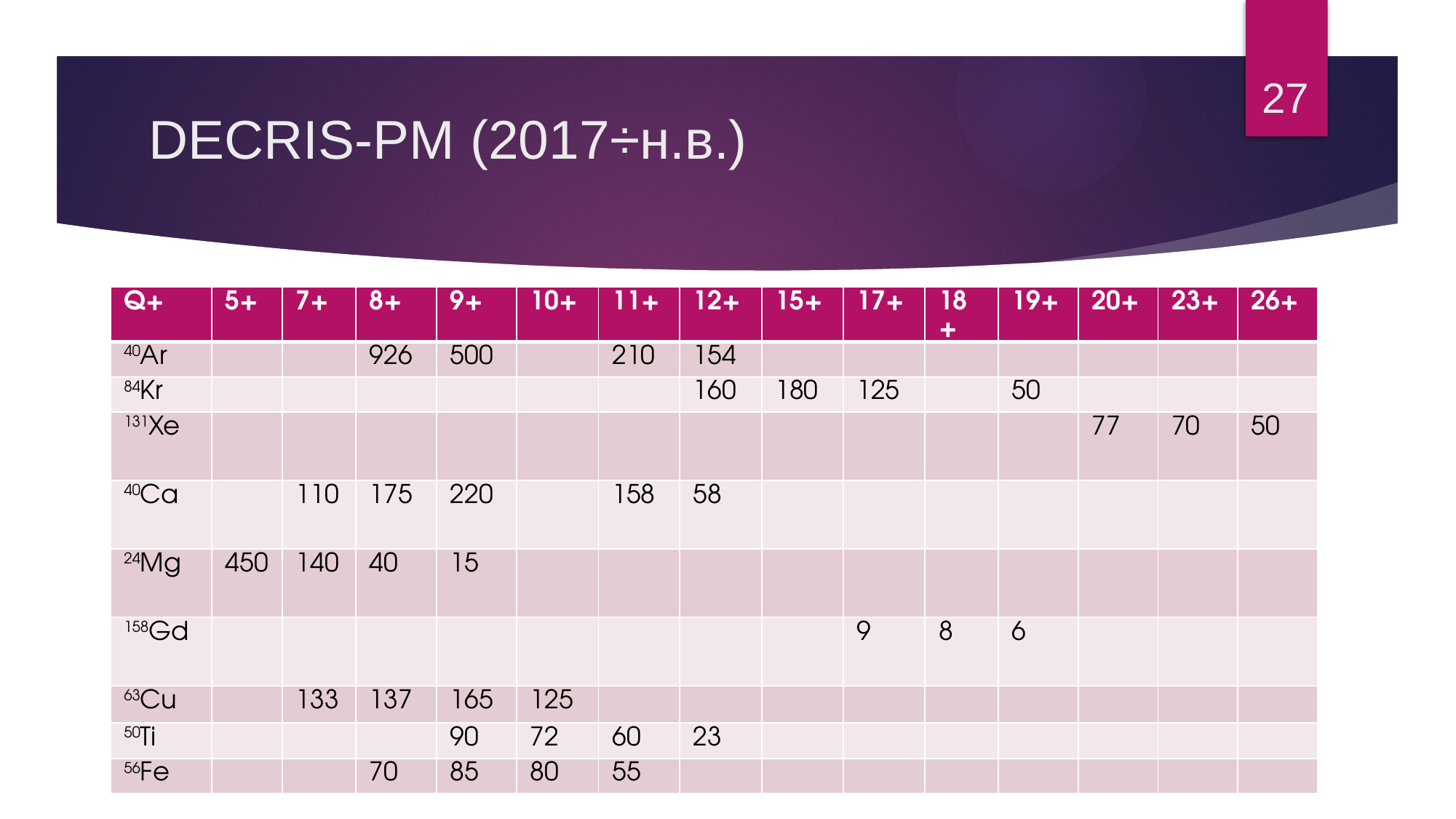

27
DECRIS-PM (2017÷н.в.)
| Q+ | 5+ | 7+ | 8+ | 9+ | 10+ | 11+ | 12+ | 15+ | 17+ | 18+ | 19+ | 20+ | 23+ | 26+ |
| --- | --- | --- | --- | --- | --- | --- | --- | --- | --- | --- | --- | --- | --- | --- |
| 40Ar |  |  | 926 | 500 |  | 210 | 154 |  |  |  |  |  |  |  |
| 84Kr |  |  |  |  |  |  | 160 | 180 | 125 |  | 50 |  |  |  |
| 131Xe |  |  |  |  |  |  |  |  |  |  |  | 77 | 70 | 50 |
| 40Ca |  | 110 | 175 | 220 |  | 158 | 58 |  |  |  |  |  |  |  |
| 24Mg | 450 | 140 | 40 | 15 |  |  |  |  |  |  |  |  |  |  |
| 158Gd |  |  |  |  |  |  |  |  | 9 | 8 | 6 |  |  |  |
| 63Cu |  | 133 | 137 | 165 | 125 |  |  |  |  |  |  |  |  |  |
| 50Ti |  |  |  | 90 | 72 | 60 | 23 |  |  |  |  |  |  |  |
| 56Fe |  |  | 70 | 85 | 80 | 55 |  |  |  |  |  |  |  |  |